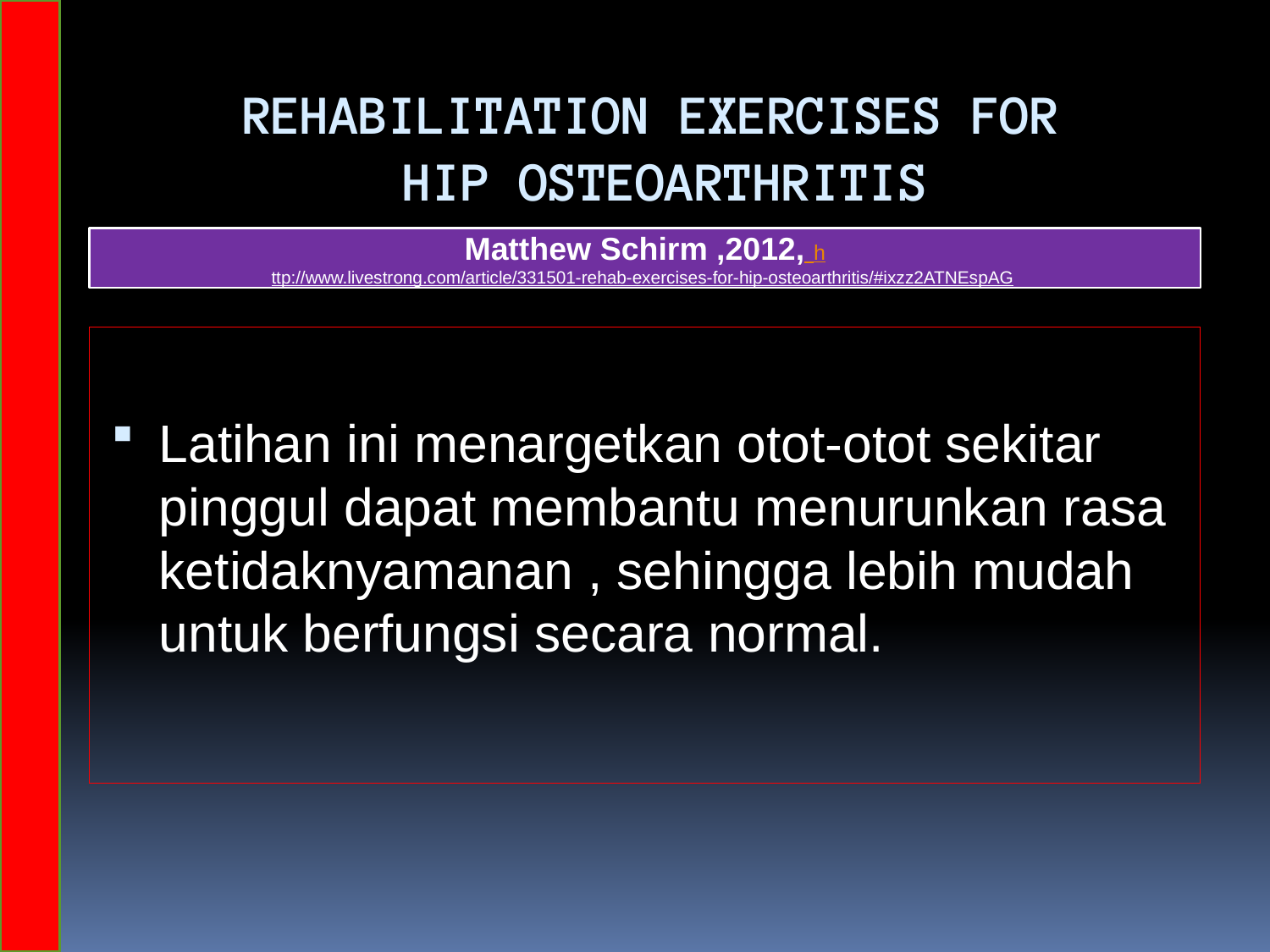

# RehabILITATION Exercises for Hip Osteoarthritis
Matthew Schirm ,2012, http://www.livestrong.com/article/331501-rehab-exercises-for-hip-osteoarthritis/#ixzz2ATNEspAG

Latihan ini menargetkan otot-otot sekitar pinggul dapat membantu menurunkan rasa ketidaknyamanan , sehingga lebih mudah untuk berfungsi secara normal.